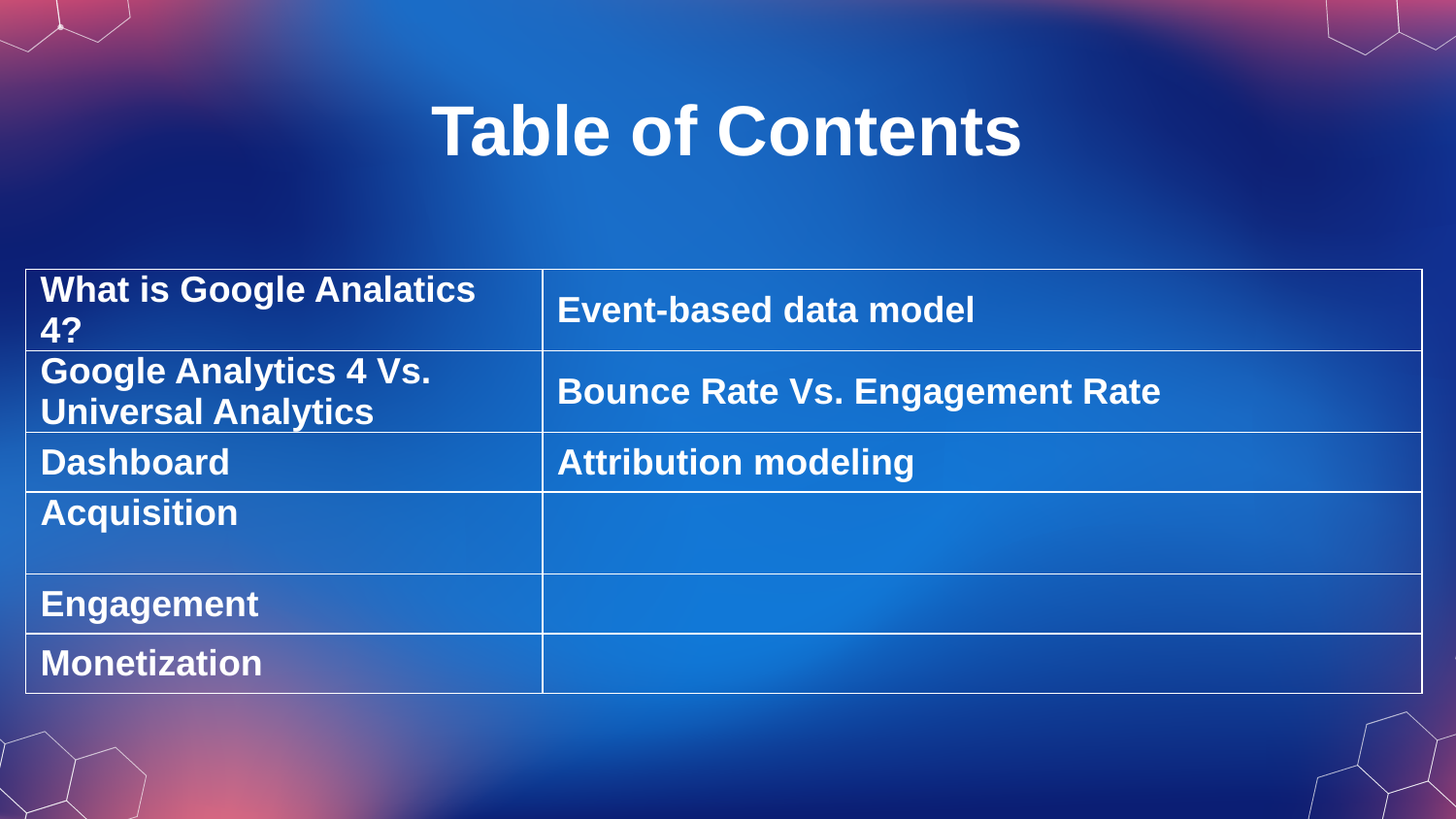

# Table of Contents
| What is Google Analatics 4? | Event-based data model |
| --- | --- |
| Google Analytics 4 Vs. Universal Analytics | Bounce Rate Vs. Engagement Rate |
| Dashboard | Attribution modeling |
| Acquisition |  |
| Engagement |  |
| Monetization |  |